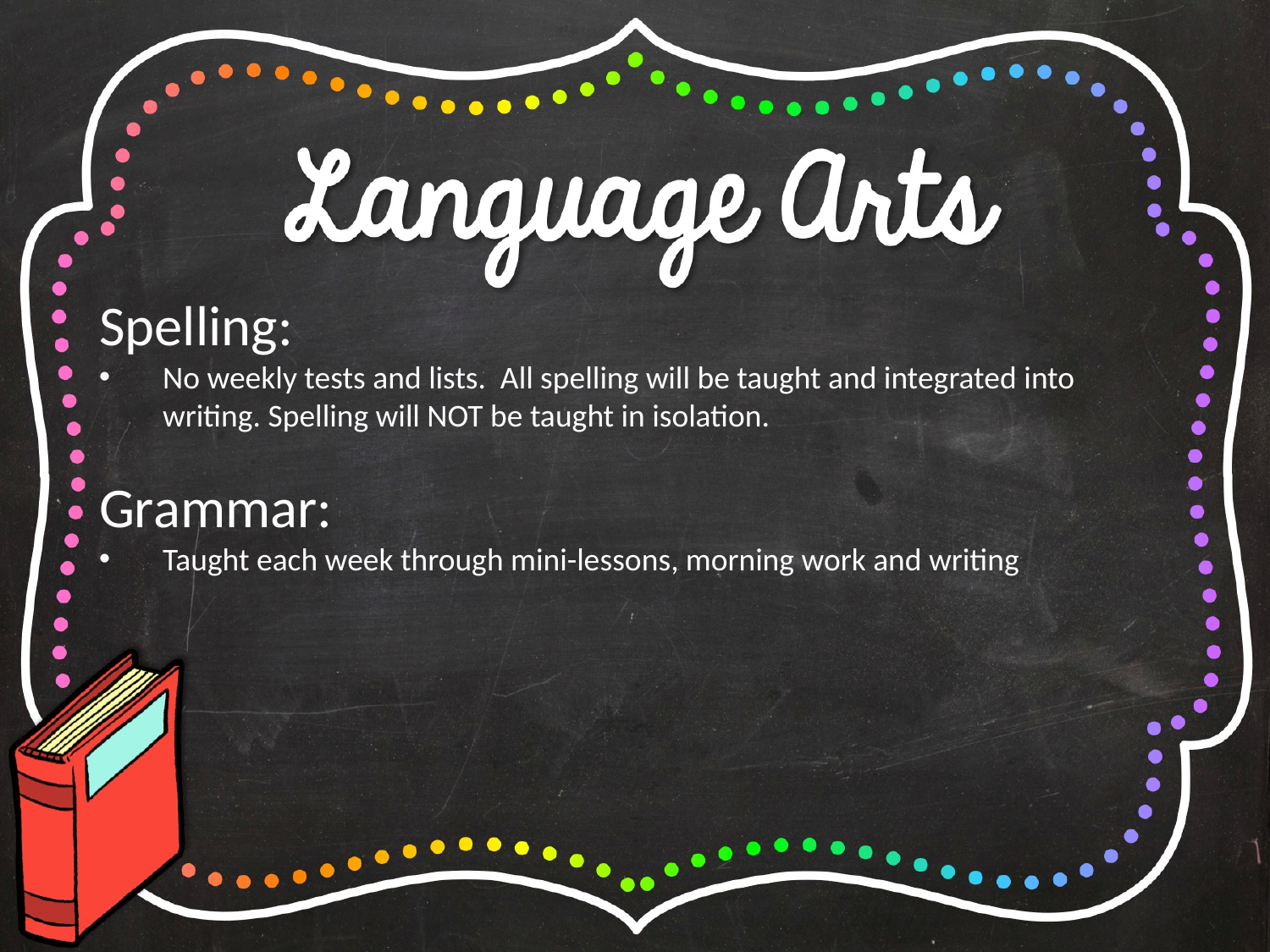

Spelling:
No weekly tests and lists.  All spelling will be taught and integrated into writing. Spelling will NOT be taught in isolation.

Grammar:
Taught each week through mini-lessons, morning work and writing